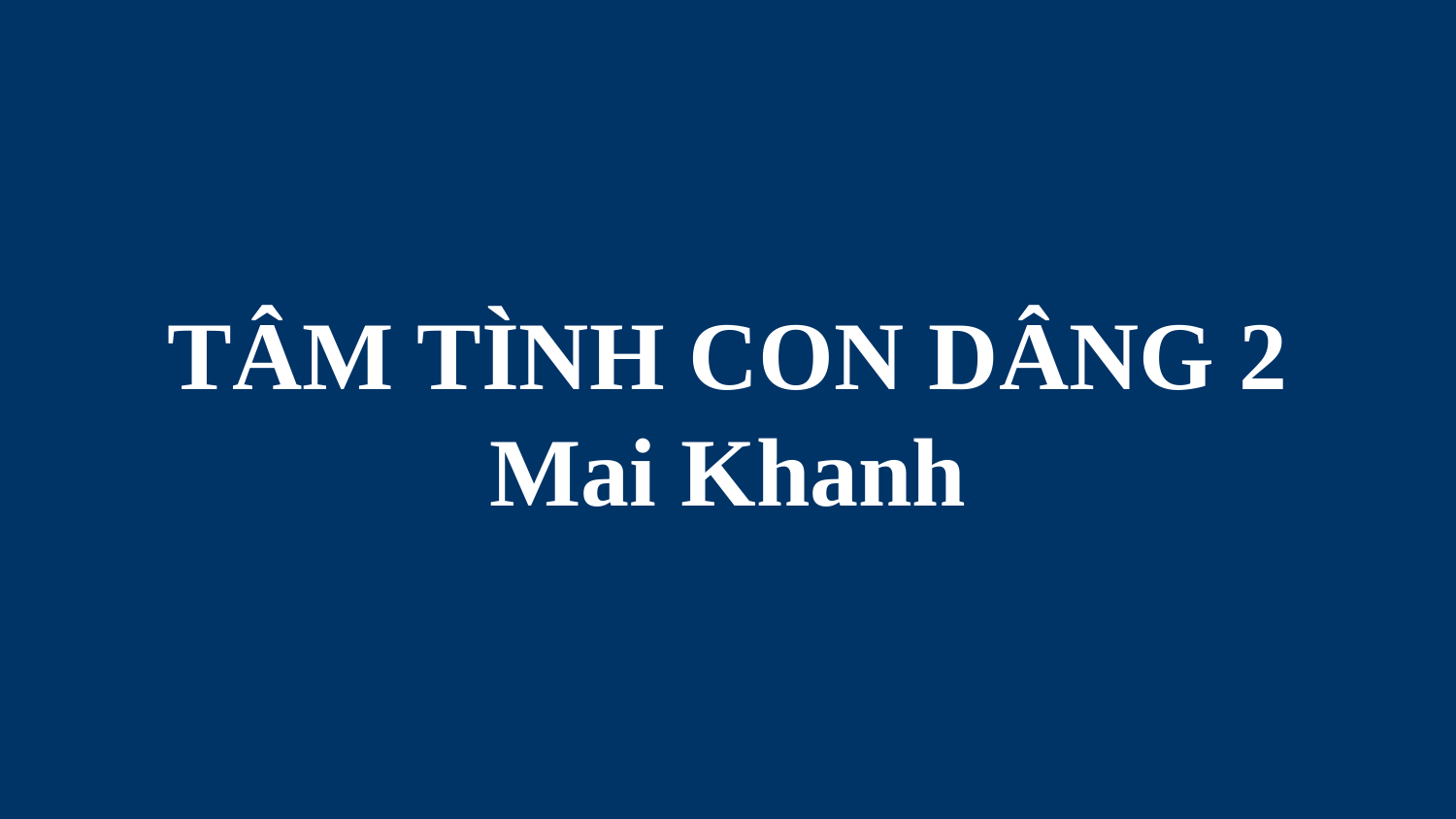

# TÂM TÌNH CON DÂNG 2 Mai Khanh